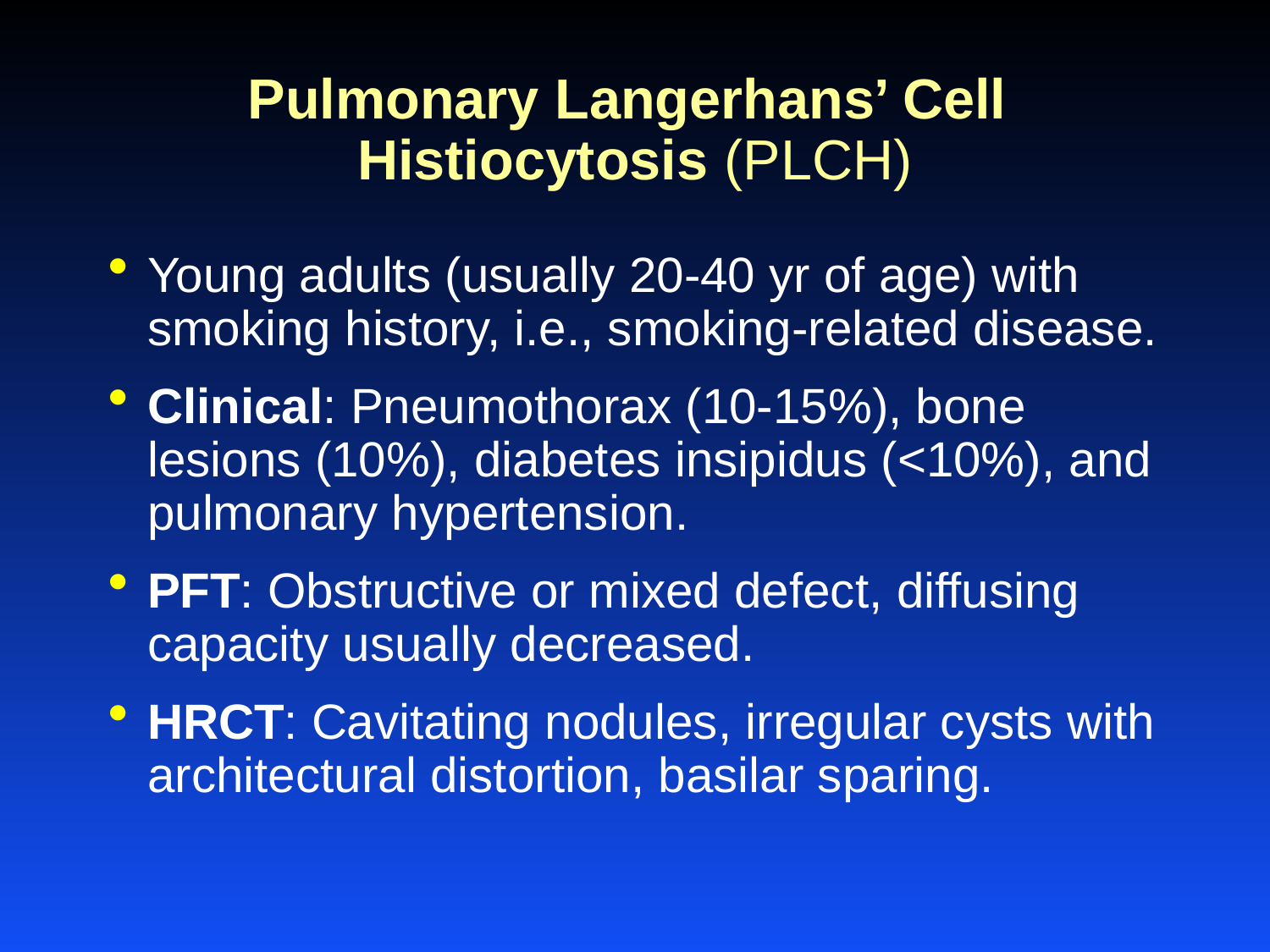

# Pulmonary Langerhans’ Cell Histiocytosis (PLCH)
Young adults (usually 20-40 yr of age) with smoking history, i.e., smoking-related disease.
Clinical: Pneumothorax (10-15%), bone lesions (10%), diabetes insipidus (<10%), and pulmonary hypertension.
PFT: Obstructive or mixed defect, diffusing capacity usually decreased.
HRCT: Cavitating nodules, irregular cysts with architectural distortion, basilar sparing.